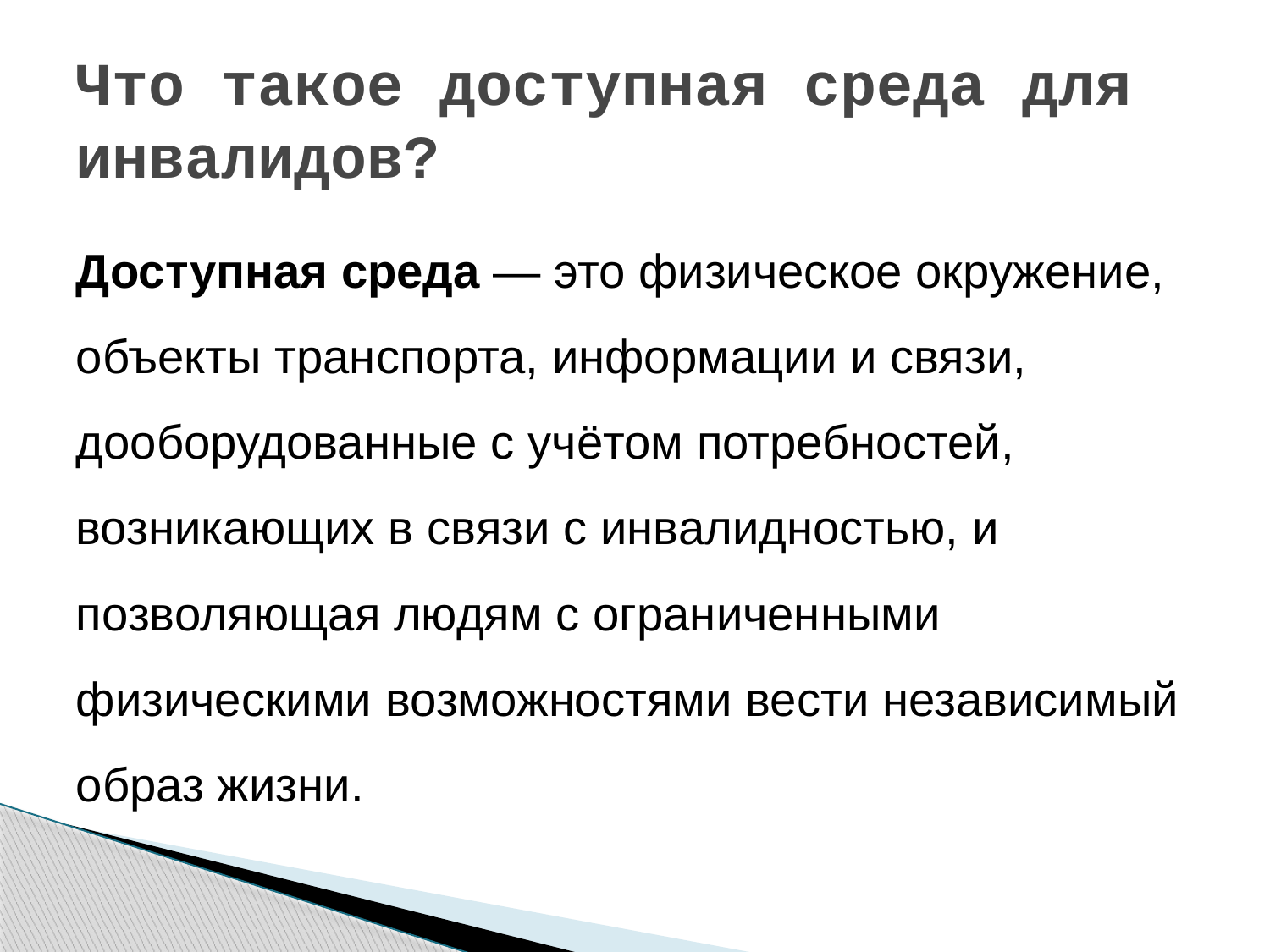

# Что такое доступная среда для инвалидов?
Доступная среда — это физическое окружение, объекты транспорта, информации и связи, дооборудованные с учётом потребностей, возникающих в связи с инвалидностью, и позволяющая людям с ограниченными физическими возможностями вести независимый образ жизни.